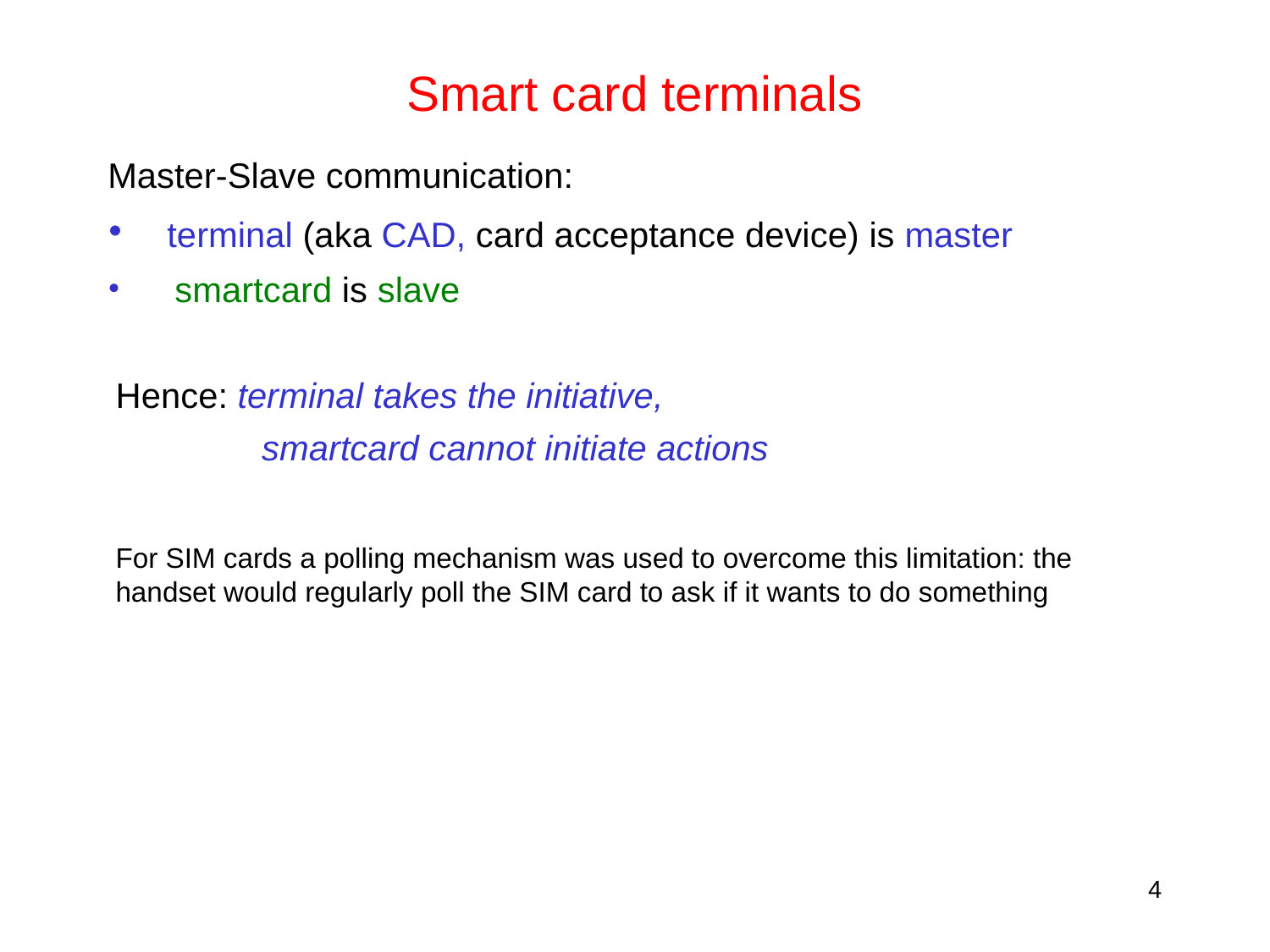

# Smart card terminals
Master-Slave communication:
 terminal (aka CAD, card acceptance device) is master
  smartcard is slave

Hence: terminal takes the initiative,
               smartcard cannot initiate actions

For SIM cards a polling mechanism was used to overcome this limitation: the handset would regularly poll the SIM card to ask if it wants to do something
4